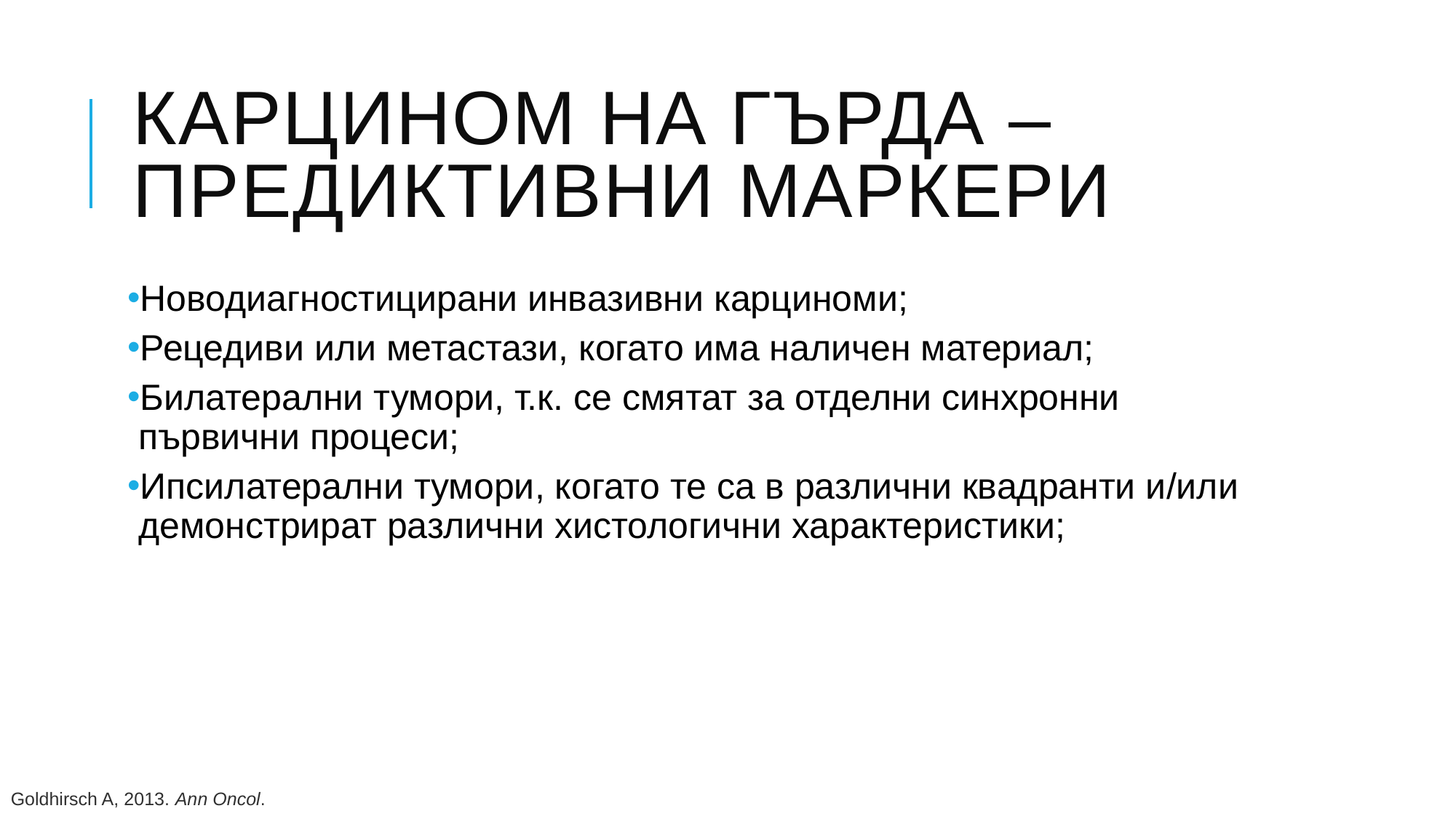

# Карцином на гърда – предиктивни маркери
Новодиагностицирани инвазивни карциноми;
Рецедиви или метастази, когато има наличен материал;
Билатерални тумори, т.к. се смятат за отделни синхронни първични процеси;
Ипсилатерални тумори, когато те са в различни квадранти и/или демонстрират различни хистологични характеристики;

Goldhirsch A, 2013. Ann Oncol.